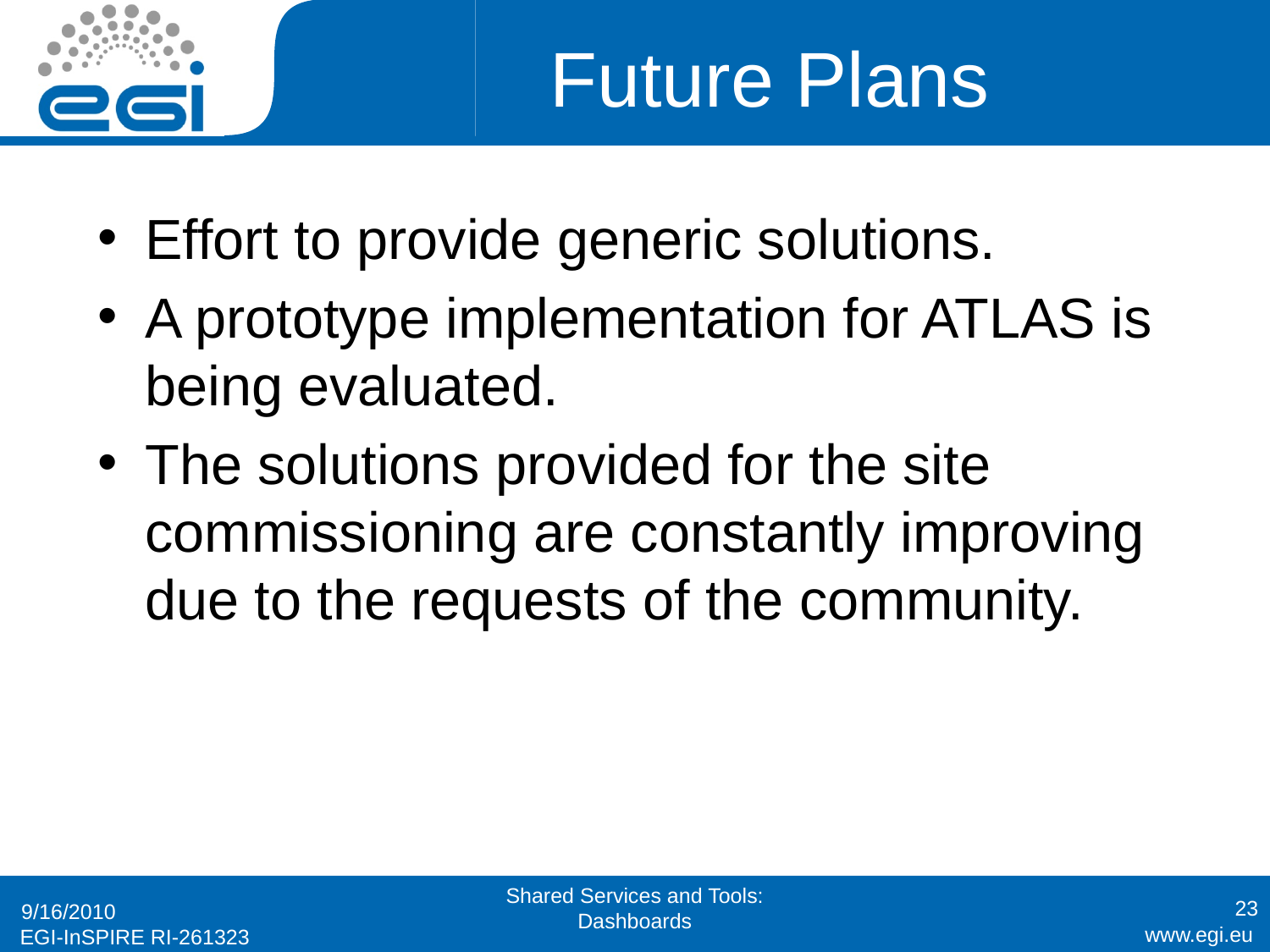

# Future Plans
Effort to provide generic solutions.
A prototype implementation for ATLAS is being evaluated.
The solutions provided for the site commissioning are constantly improving due to the requests of the community.

Shared Services and Tools: Dashboards
23
9/16/2010